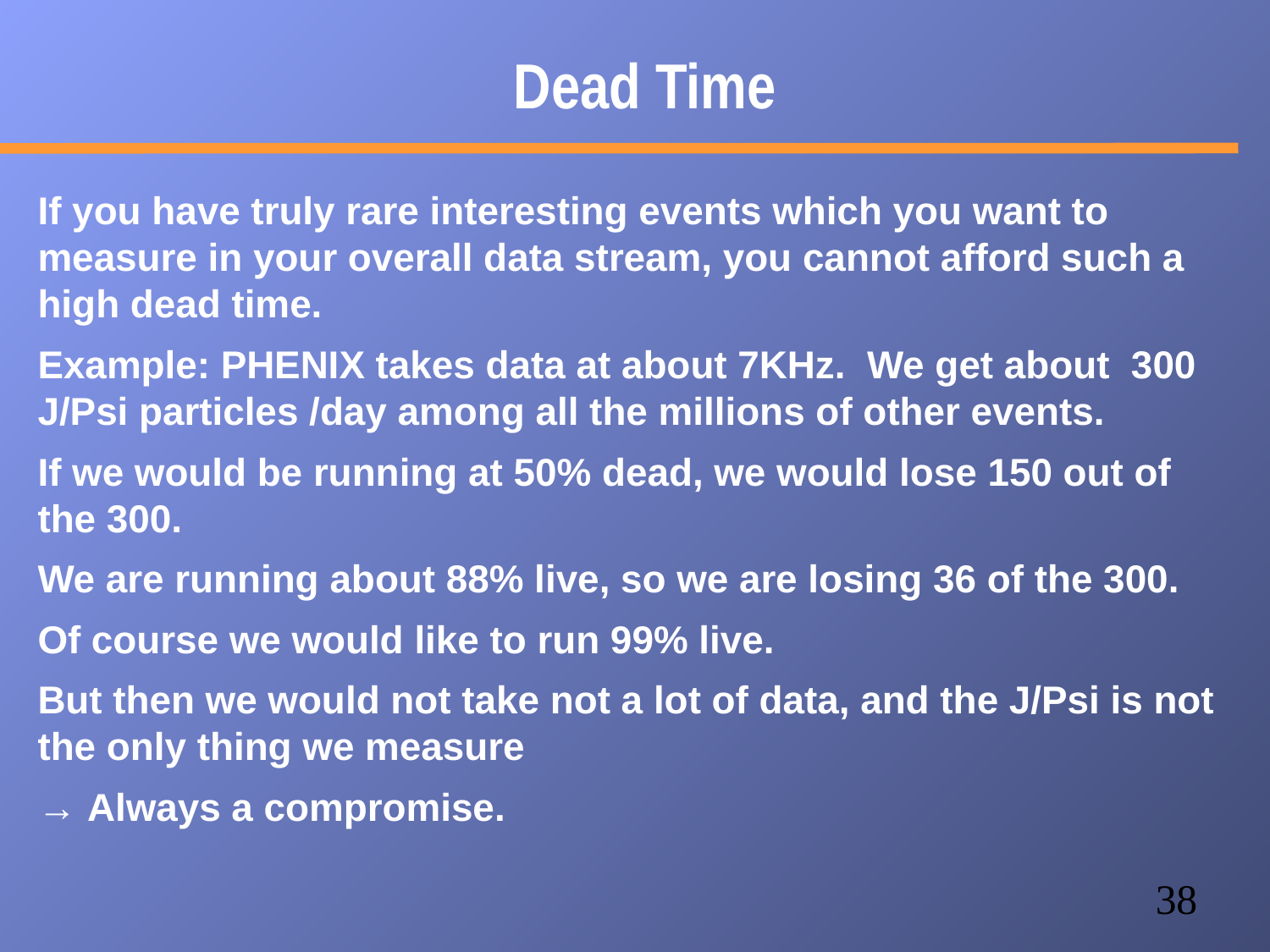

Dead Time
If you have truly rare interesting events which you want to measure in your overall data stream, you cannot afford such a high dead time.
Example: PHENIX takes data at about 7KHz.  We get about  300 J/Psi particles /day among all the millions of other events.
If we would be running at 50% dead, we would lose 150 out of the 300.
We are running about 88% live, so we are losing 36 of the 300.
Of course we would like to run 99% live.
But then we would not take not a lot of data, and the J/Psi is not the only thing we measure
→ Always a compromise.
38